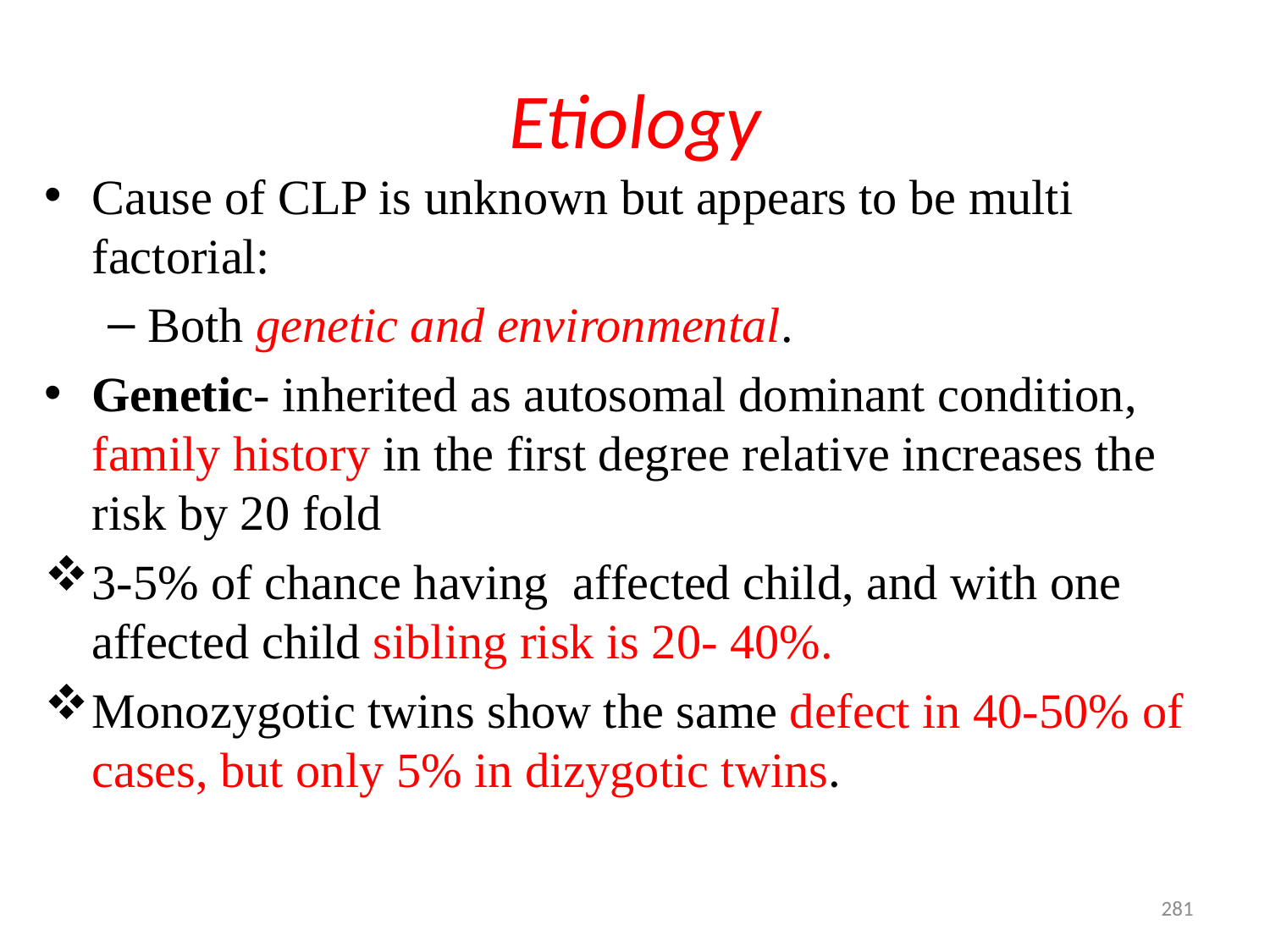

# Etiology
Cause of CLP is unknown but appears to be multi factorial:
Both genetic and environmental.
Genetic- inherited as autosomal dominant condition, family history in the first degree relative increases the  risk by 20 fold
3-5% of chance having  affected child, and with one affected child sibling risk is 20- 40%.
Monozygotic twins show the same defect in 40-50% of cases, but only 5% in dizygotic twins.
281